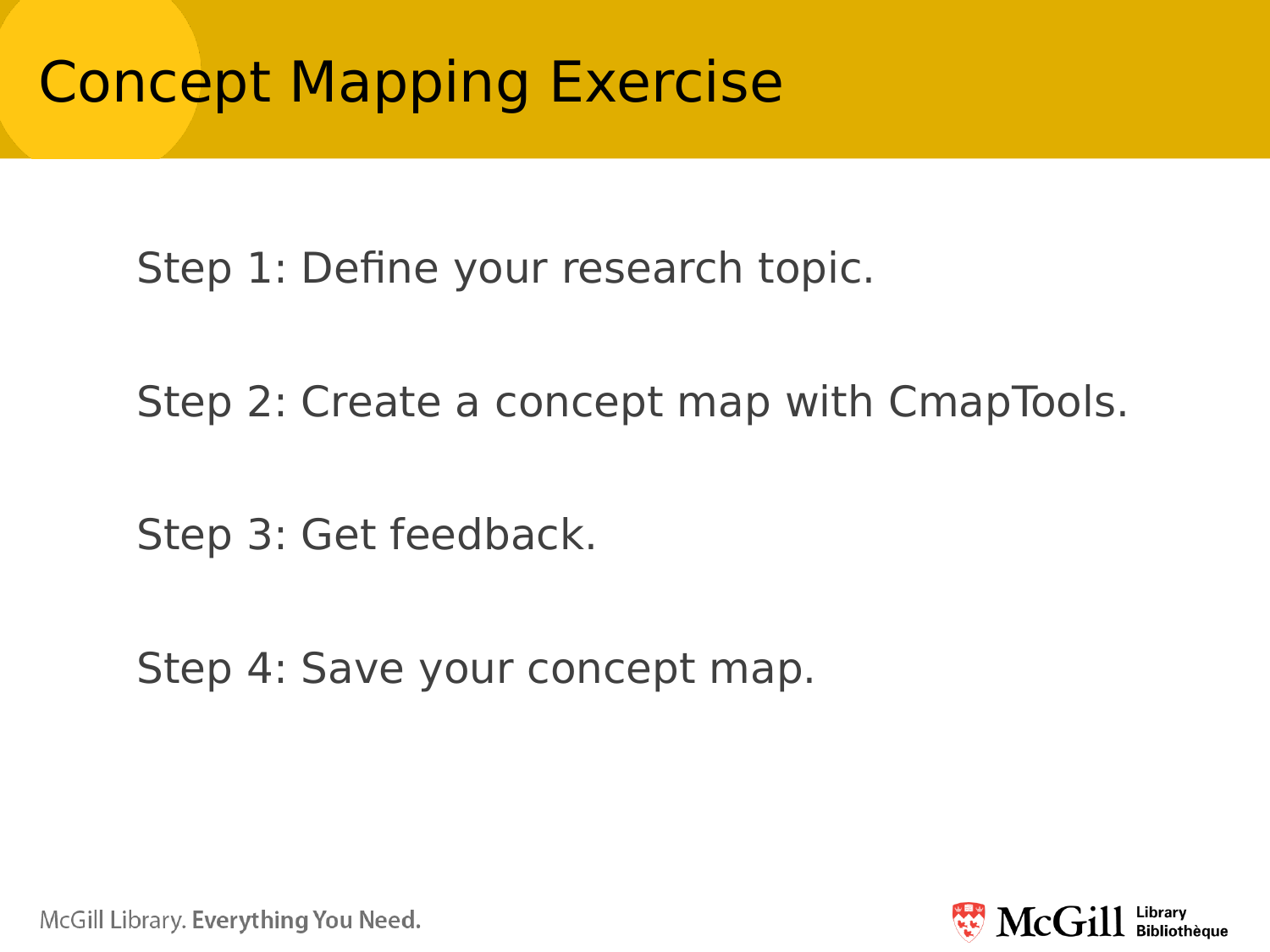

# Concept Mapping Exercise
Step 1: Define your research topic.
Step 2: Create a concept map with CmapTools.
Step 3: Get feedback.
Step 4: Save your concept map.